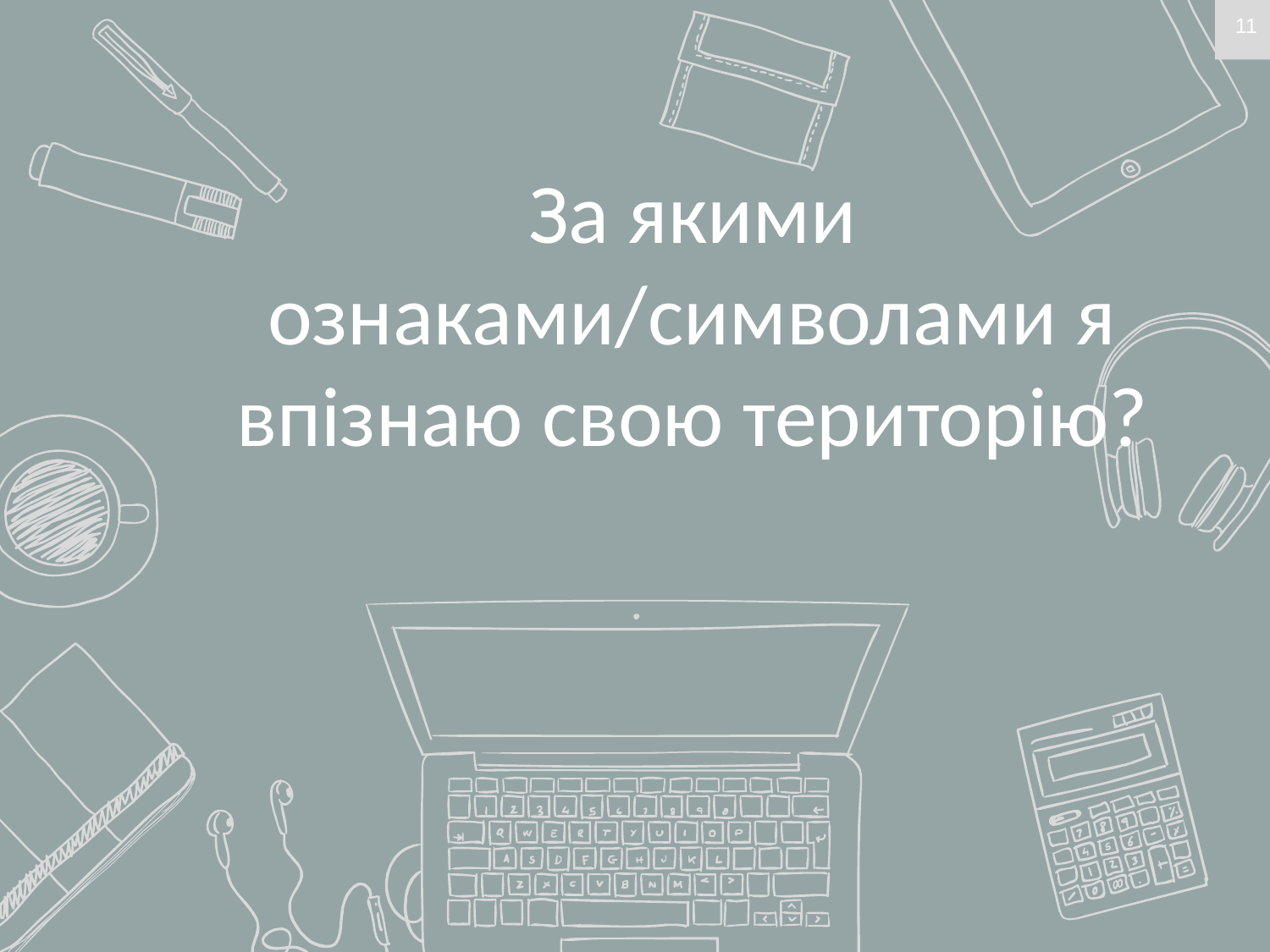

11
# За якими ознаками/символами я впізнаю свою територію?